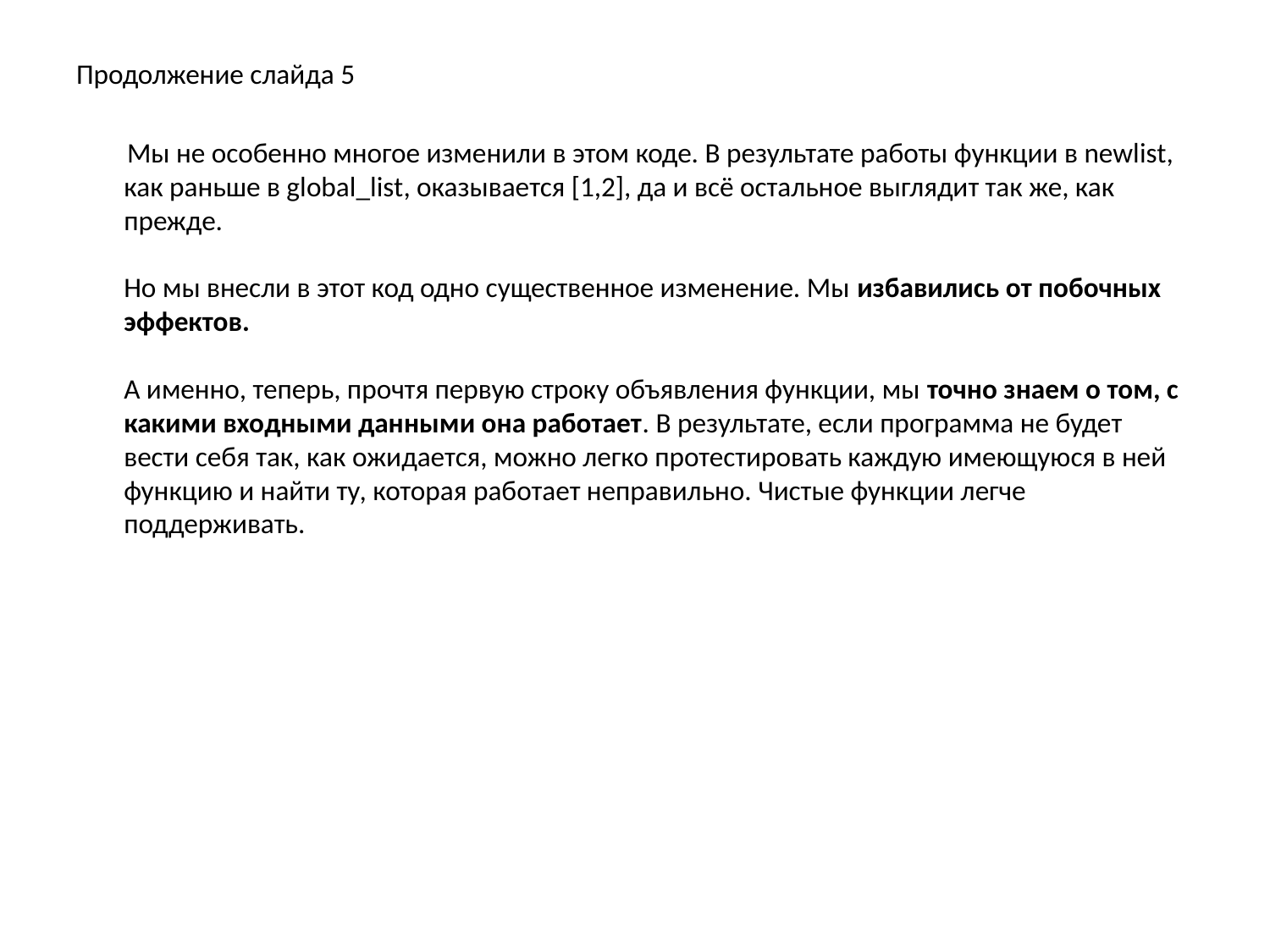

Продолжение слайда 5

        Мы не особенно многое изменили в этом коде. В результате работы функции в newlist, как раньше в global_list, оказывается [1,2], да и всё остальное выглядит так же, как прежде.
Но мы внесли в этот код одно существенное изменение. Мы избавились от побочных эффектов.
А именно, теперь, прочтя первую строку объявления функции, мы точно знаем о том, с какими входными данными она работает. В результате, если программа не будет вести себя так, как ожидается, можно легко протестировать каждую имеющуюся в ней функцию и найти ту, которая работает неправильно. Чистые функции легче поддерживать.